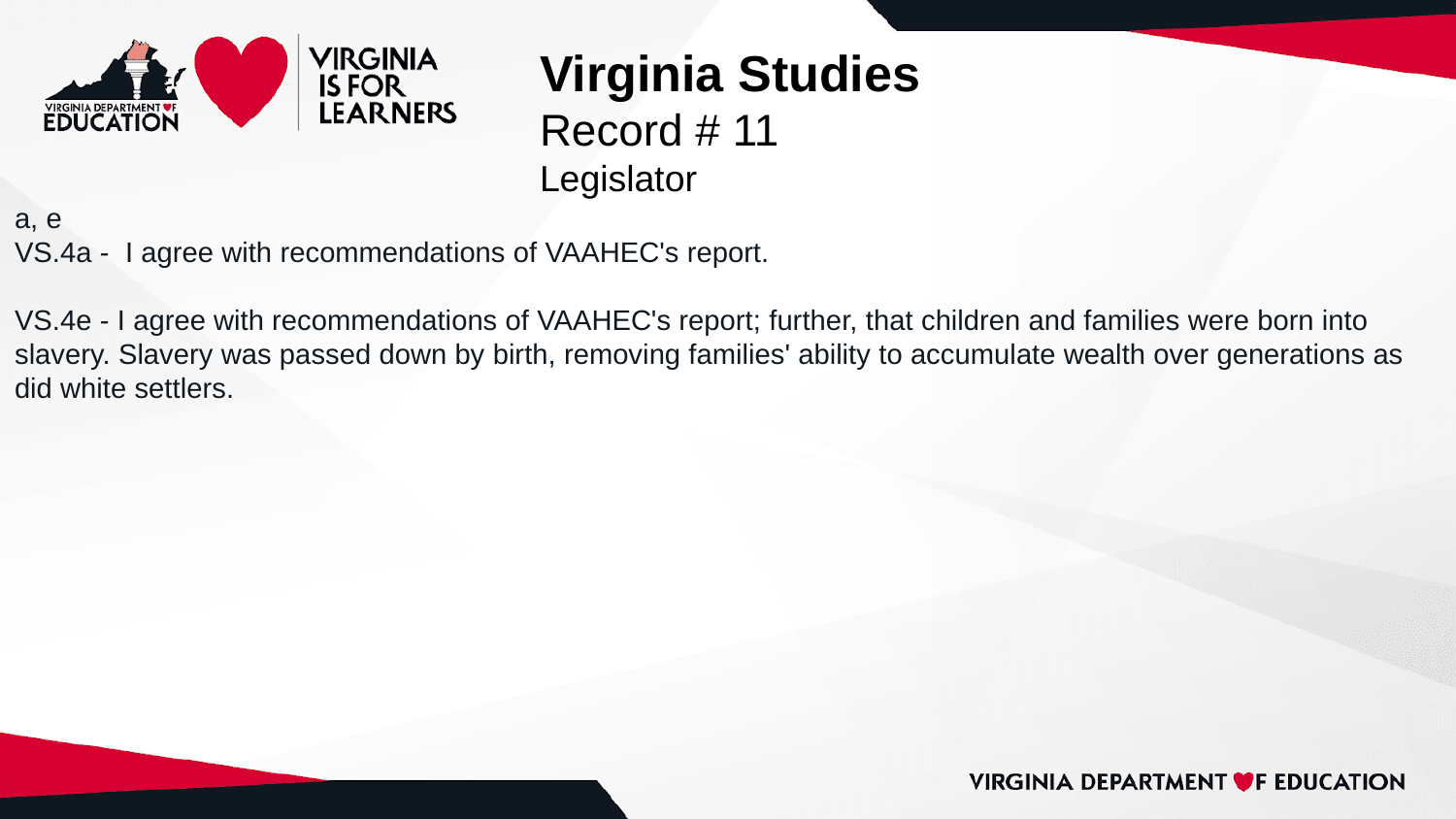

# Virginia Studies
Record # 11
Legislator
a, e
VS.4a -  I agree with recommendations of VAAHEC's report.

VS.4e - I agree with recommendations of VAAHEC's report; further, that children and families were born into slavery. Slavery was passed down by birth, removing families' ability to accumulate wealth over generations as did white settlers.